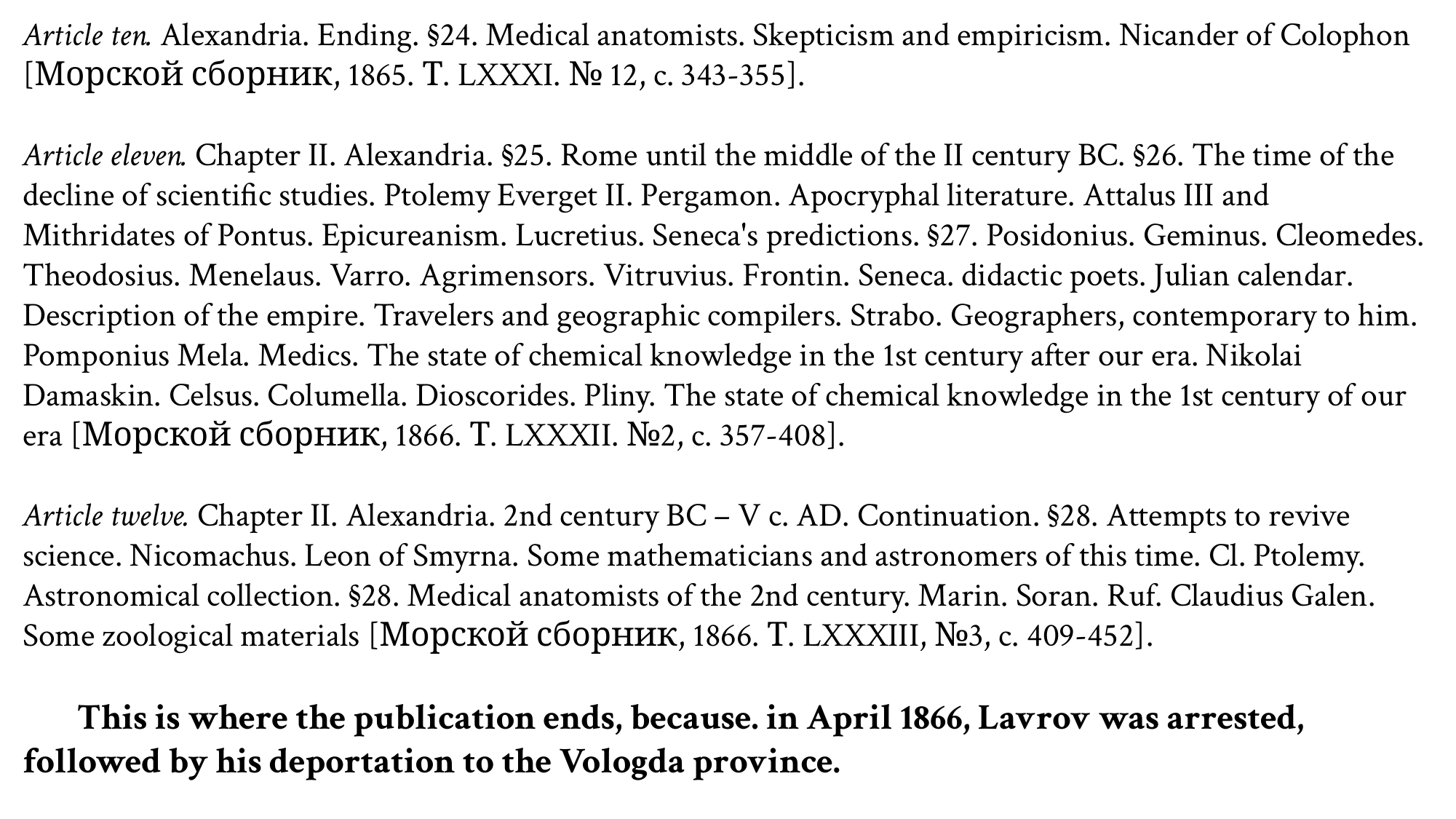

Article ten. Alexandria. Ending. §24. Medical anatomists. Skepticism and empiricism. Nicander of Colophon [Морской сборник, 1865. Т. LXXXI. № 12, c. 343-355].

Article eleven. Chapter II. Alexandria. §25. Rome until the middle of the II century BC. §26. The time of the decline of scientific studies. Ptolemy Everget II. Pergamon. Apocryphal literature. Attalus III and Mithridates of Pontus. Epicureanism. Lucretius. Seneca's predictions. §27. Posidonius. Geminus. Cleomedes. Theodosius. Menelaus. Varro. Agrimensors. Vitruvius. Frontin. Seneca. didactic poets. Julian calendar. Description of the empire. Travelers and geographic compilers. Strabo. Geographers, contemporary to him. Pomponius Mela. Medics. The state of chemical knowledge in the 1st century after our era. Nikolai Damaskin. Celsus. Columella. Dioscorides. Pliny. The state of chemical knowledge in the 1st century of our era [Морской сборник, 1866. Т. LXXXII. №2, c. 357-408].

Article twelve. Chapter II. Alexandria. 2nd century BC – V c. AD. Continuation. §28. Attempts to revive science. Nicomachus. Leon of Smyrna. Some mathematicians and astronomers of this time. Cl. Ptolemy. Astronomical collection. §28. Medical anatomists of the 2nd century. Marin. Soran. Ruf. Claudius Galen. Some zoological materials [Морской сборник, 1866. Т. LXXXIII, №3, c. 409-452].

This is where the publication ends, because. in April 1866, Lavrov was arrested, followed by his deportation to the Vologda province.